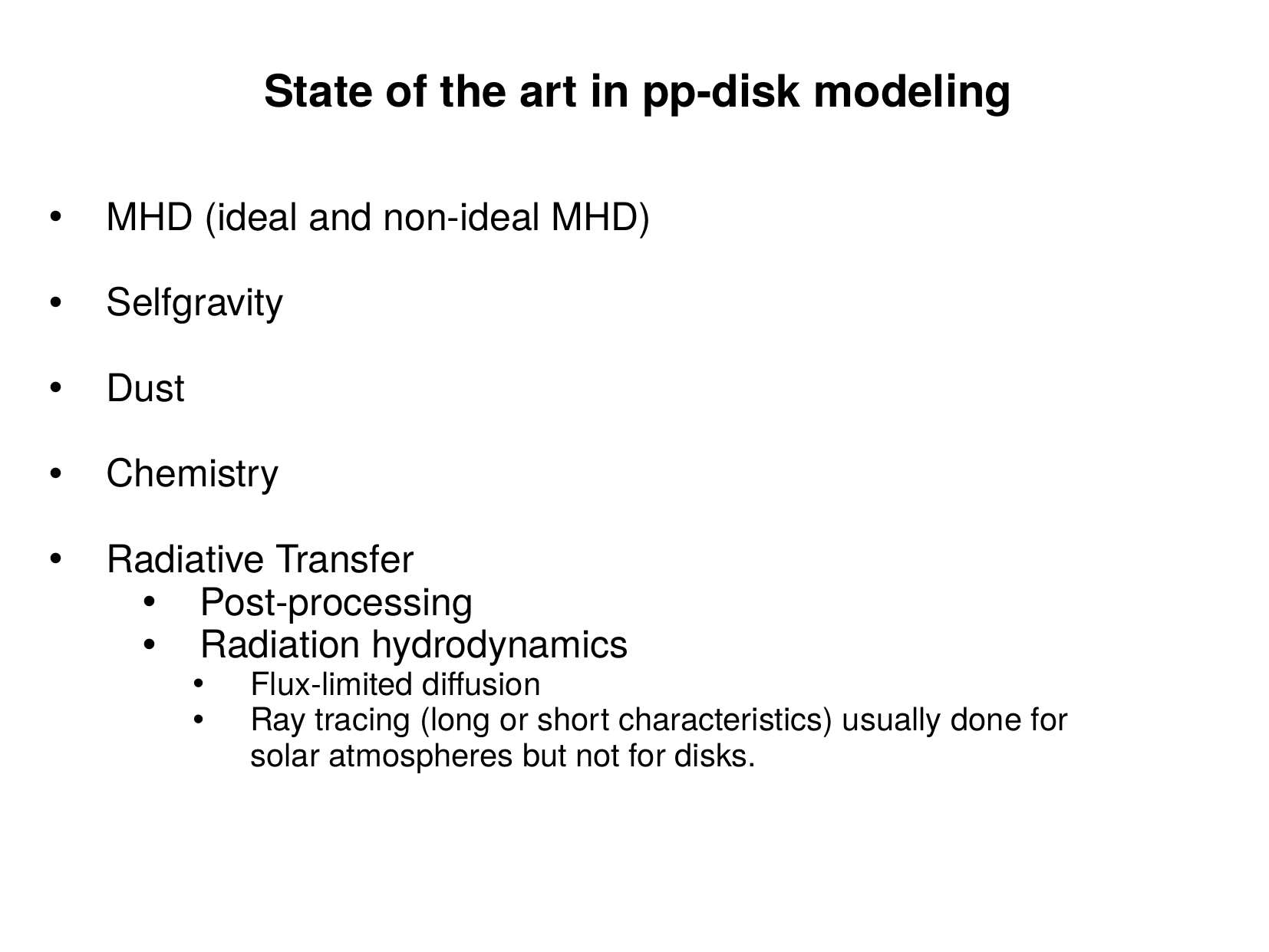

State of the art in pp-disk modeling

MHD (ideal and non-ideal MHD)

Selfgravity

Dust

Chemistry

Radiative Transfer
Post-processing
Radiation hydrodynamics
Flux-limited diffusion
Ray tracing (long or short characteristics) usually done for solar atmospheres but not for disks.